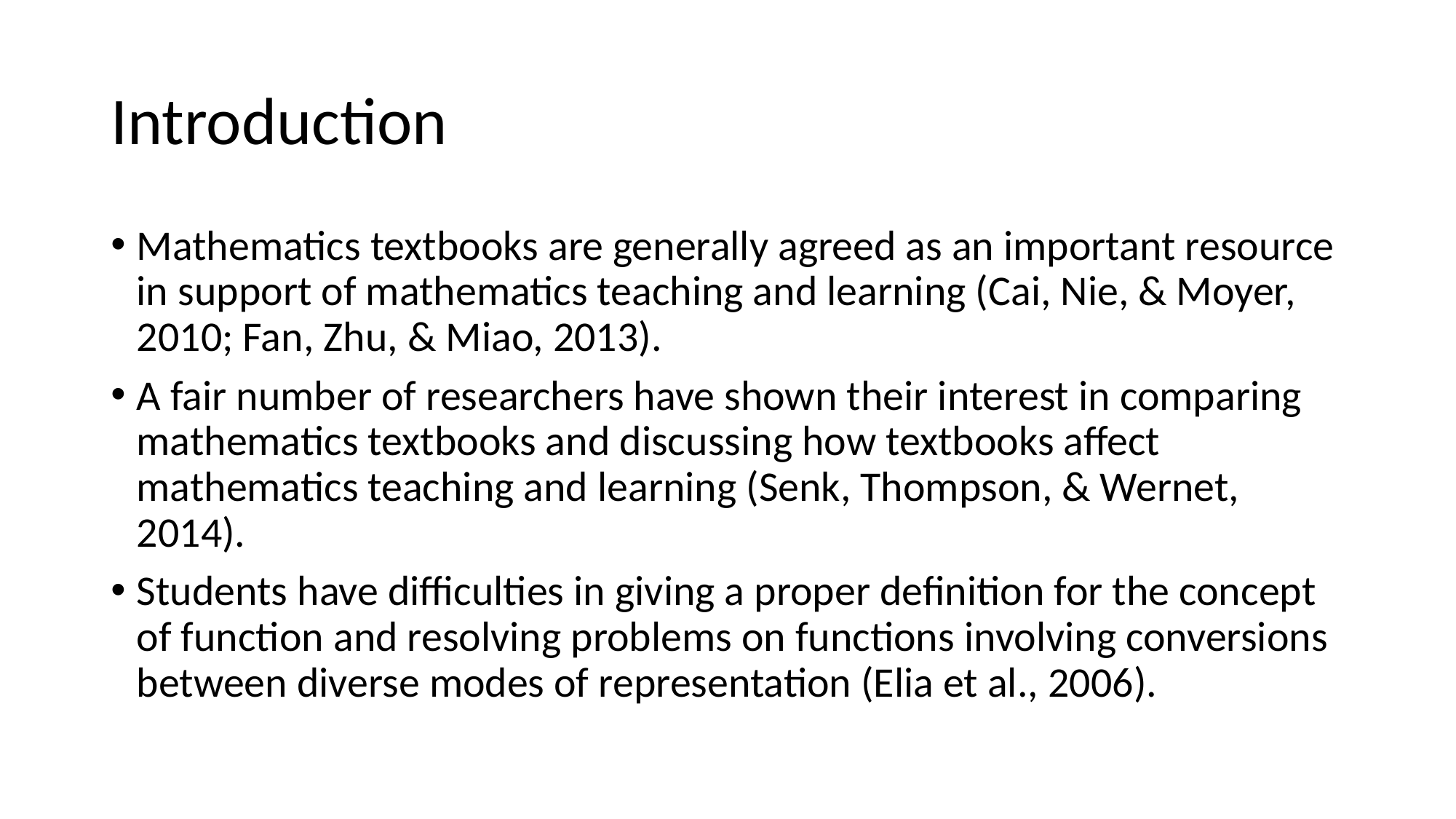

# Introduction
Mathematics textbooks are generally agreed as an important resource in support of mathematics teaching and learning (Cai, Nie, & Moyer, 2010; Fan, Zhu, & Miao, 2013).
A fair number of researchers have shown their interest in comparing mathematics textbooks and discussing how textbooks affect mathematics teaching and learning (Senk, Thompson, & Wernet, 2014).
Students have difficulties in giving a proper definition for the concept of function and resolving problems on functions involving conversions between diverse modes of representation (Elia et al., 2006).